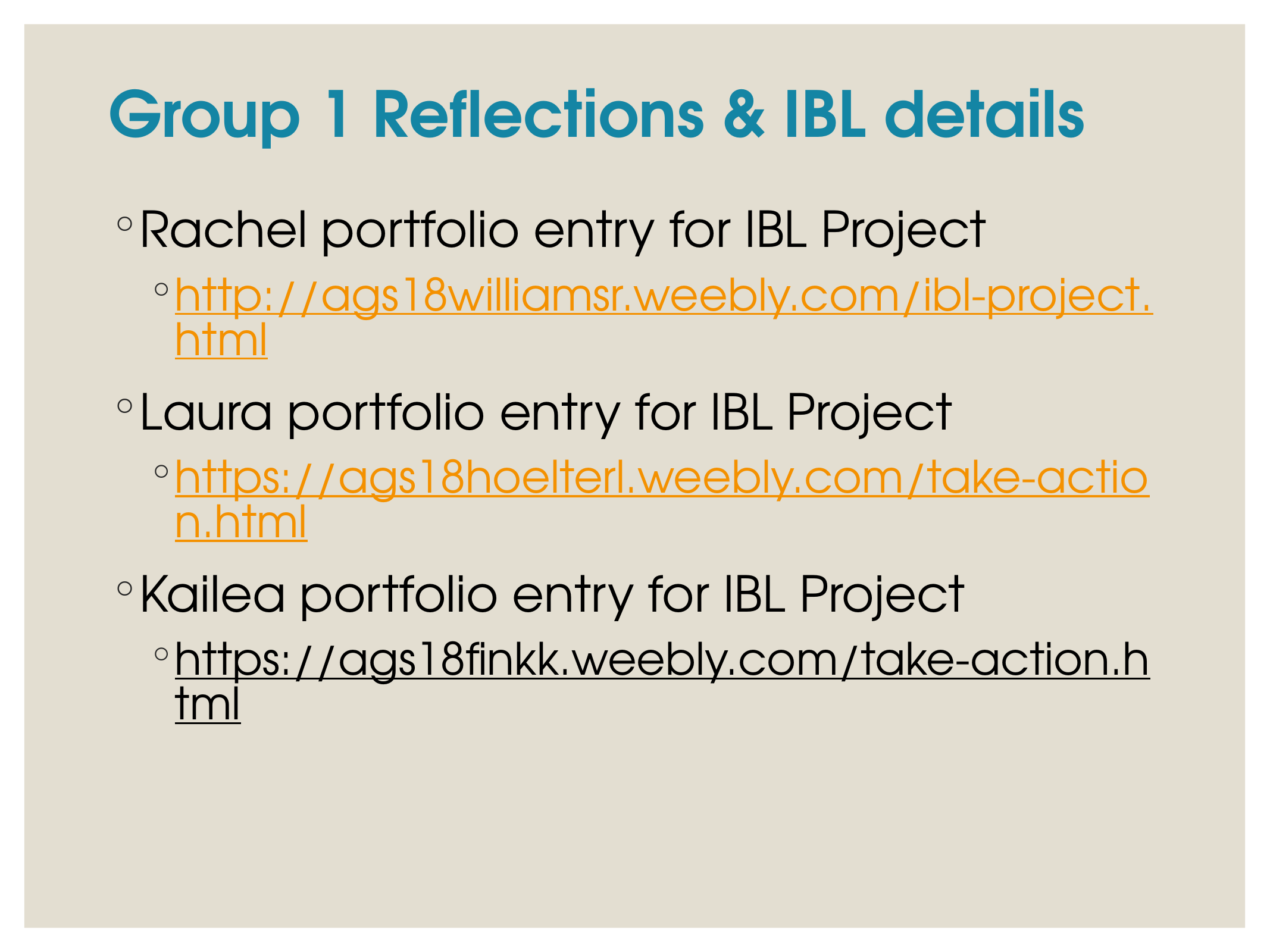

# Group 1 Reflections & IBL details
Rachel portfolio entry for IBL Project
http://ags18williamsr.weebly.com/ibl-project.html
Laura portfolio entry for IBL Project
https://ags18hoelterl.weebly.com/take-action.html
Kailea portfolio entry for IBL Project
https://ags18finkk.weebly.com/take-action.html